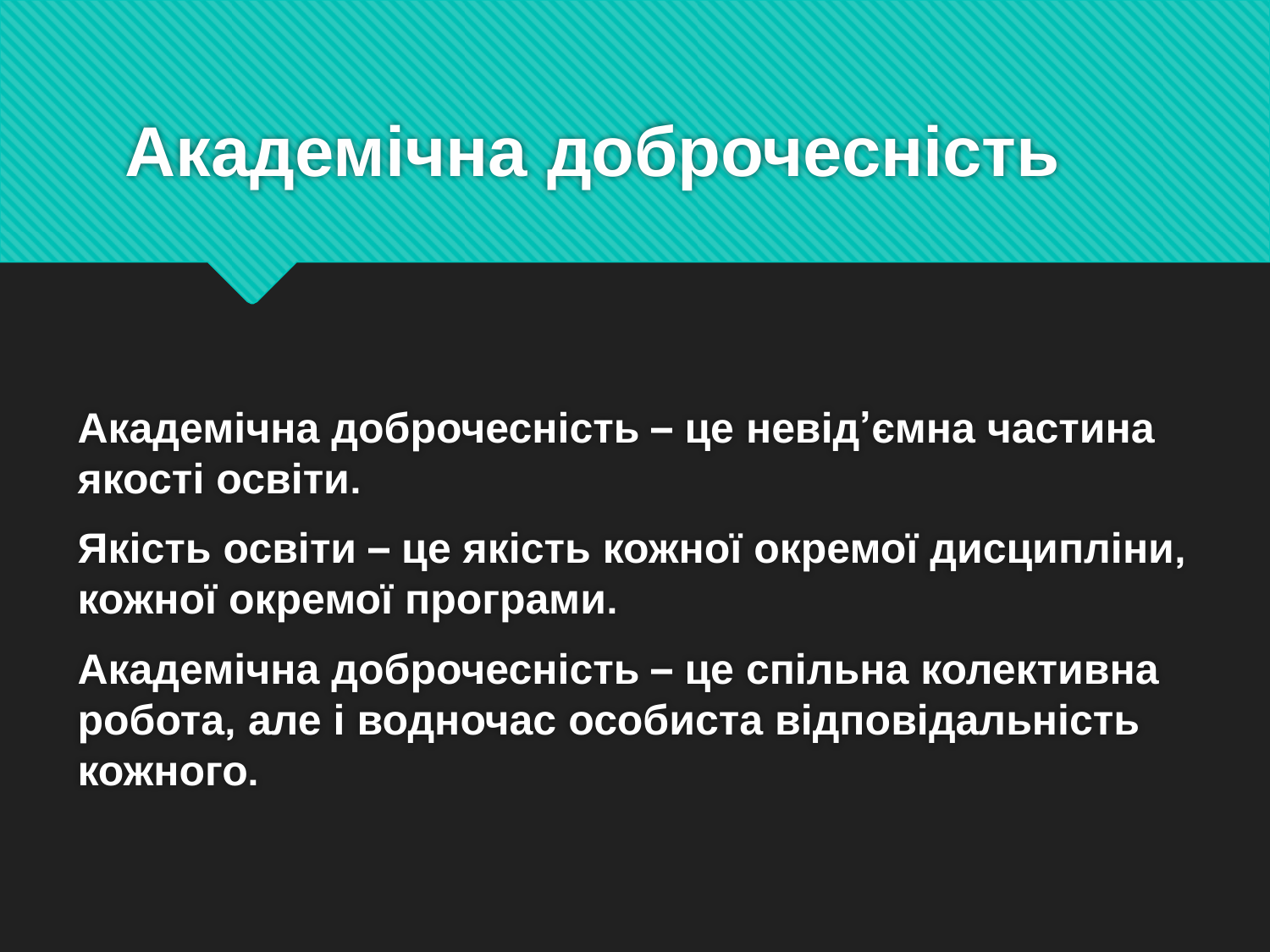

# Академічна доброчесність
Академічна доброчесність – це невід’ємна частина якості освіти.
Якість освіти – це якість кожної окремої дисципліни, кожної окремої програми.
Академічна доброчесність – це спільна колективна робота, але і водночас особиста відповідальність кожного.